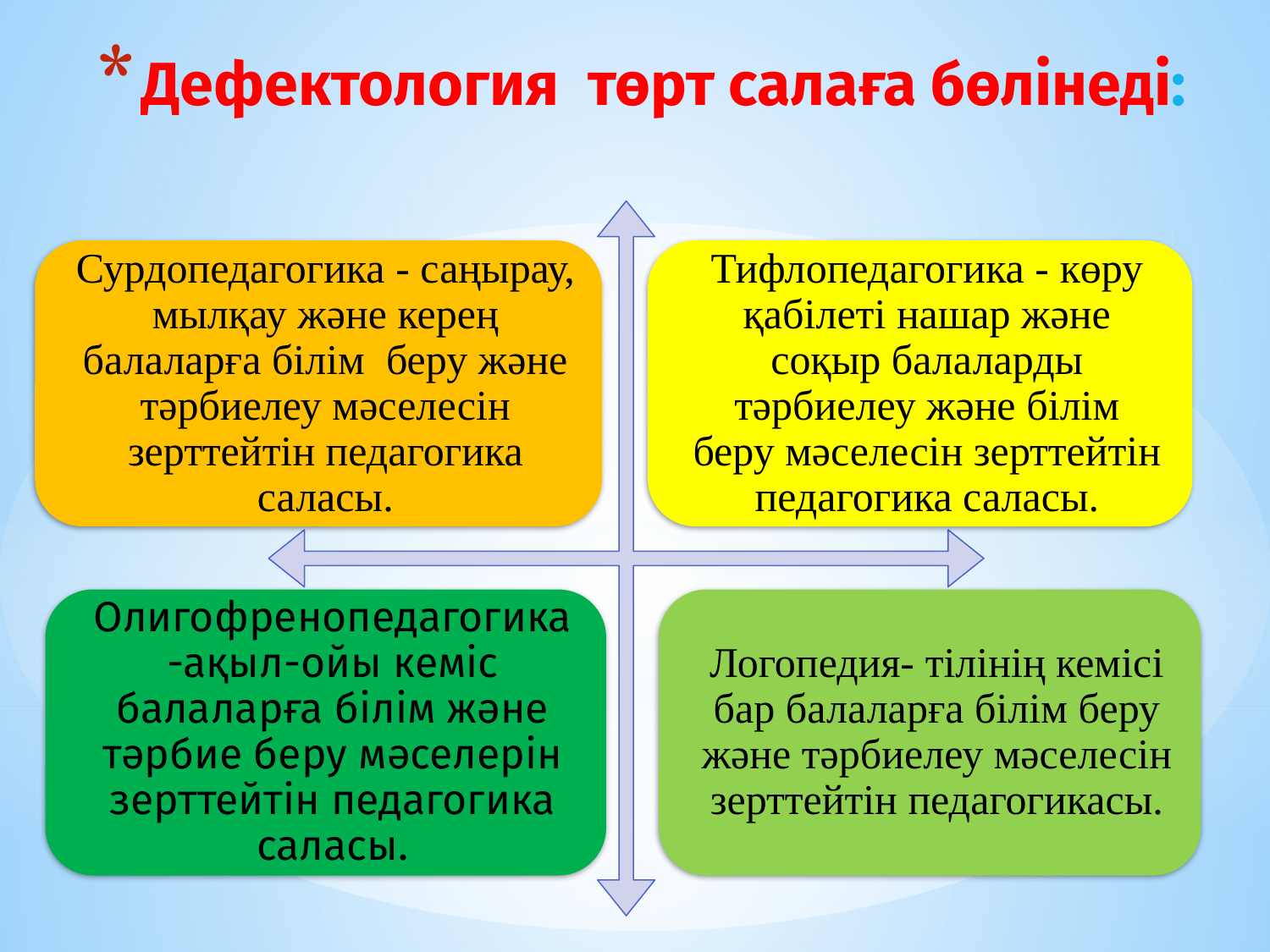

# Дефектология  төрт салаға бөлінеді:
Сурдопедагогика - саңырау, мылқау және керең балаларға білім  беру және тәрбиелеу мәселесін зерттейтін педагогика саласы.
Тифлопедагогика - көру қабілеті нашар және соқыр балаларды тәрбиелеу және білім беру мәселесін зерттейтін педагогика саласы.
Олигофренопедагогика -ақыл-ойы кеміс балаларға білім және тәрбие беру мәселерін зерттейтін педагогика саласы.
Логопедия- тілінің кемісі бар балаларға білім беру және тәрбиелеу мәселесін зерттейтін педагогикасы.